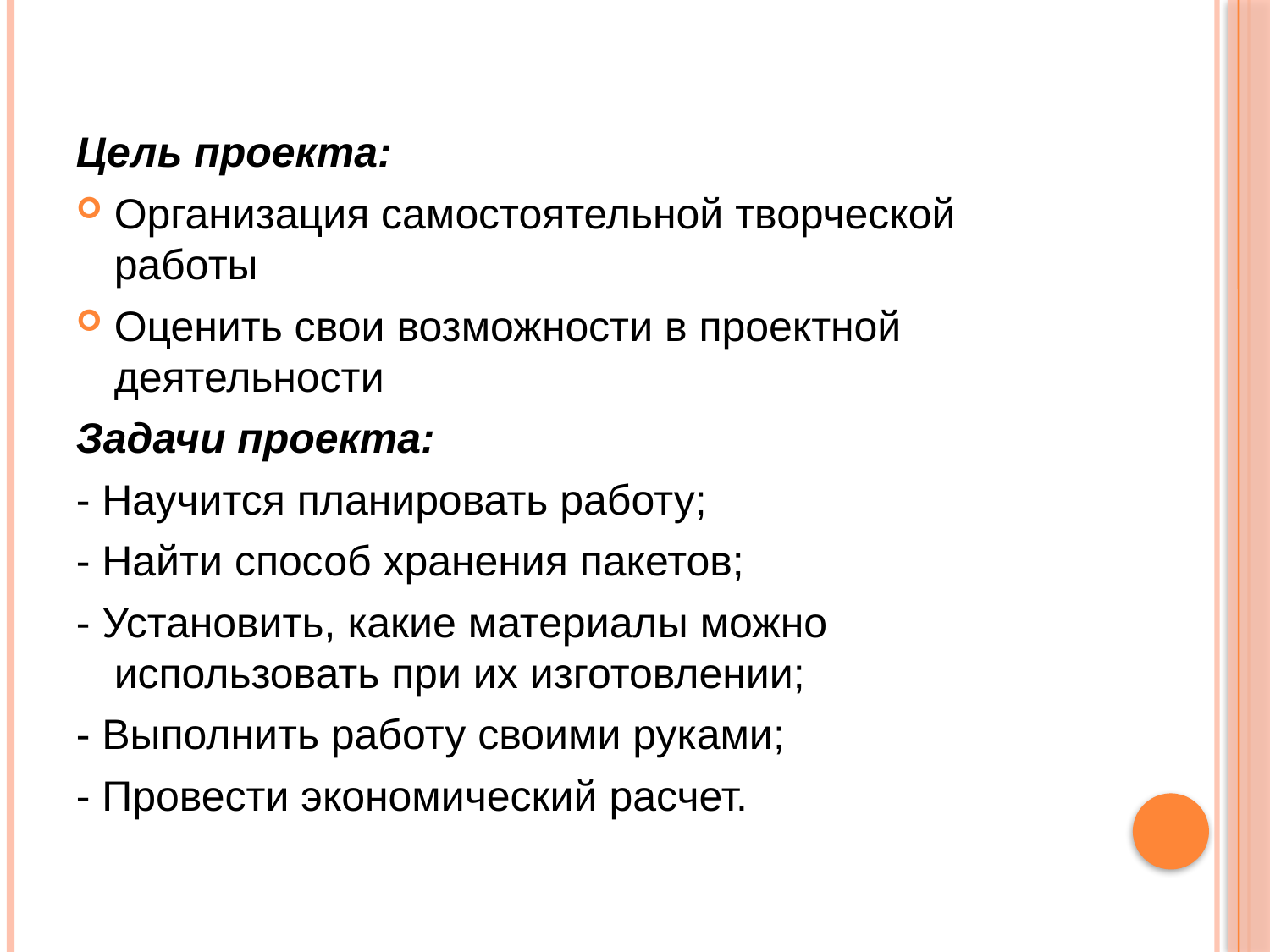

#
Цель проекта:
Организация самостоятельной творческой работы
Оценить свои возможности в проектной деятельности
Задачи проекта:
- Научится планировать работу;
- Найти способ хранения пакетов;
- Установить, какие материалы можно использовать при их изготовлении;
- Выполнить работу своими руками;
- Провести экономический расчет.